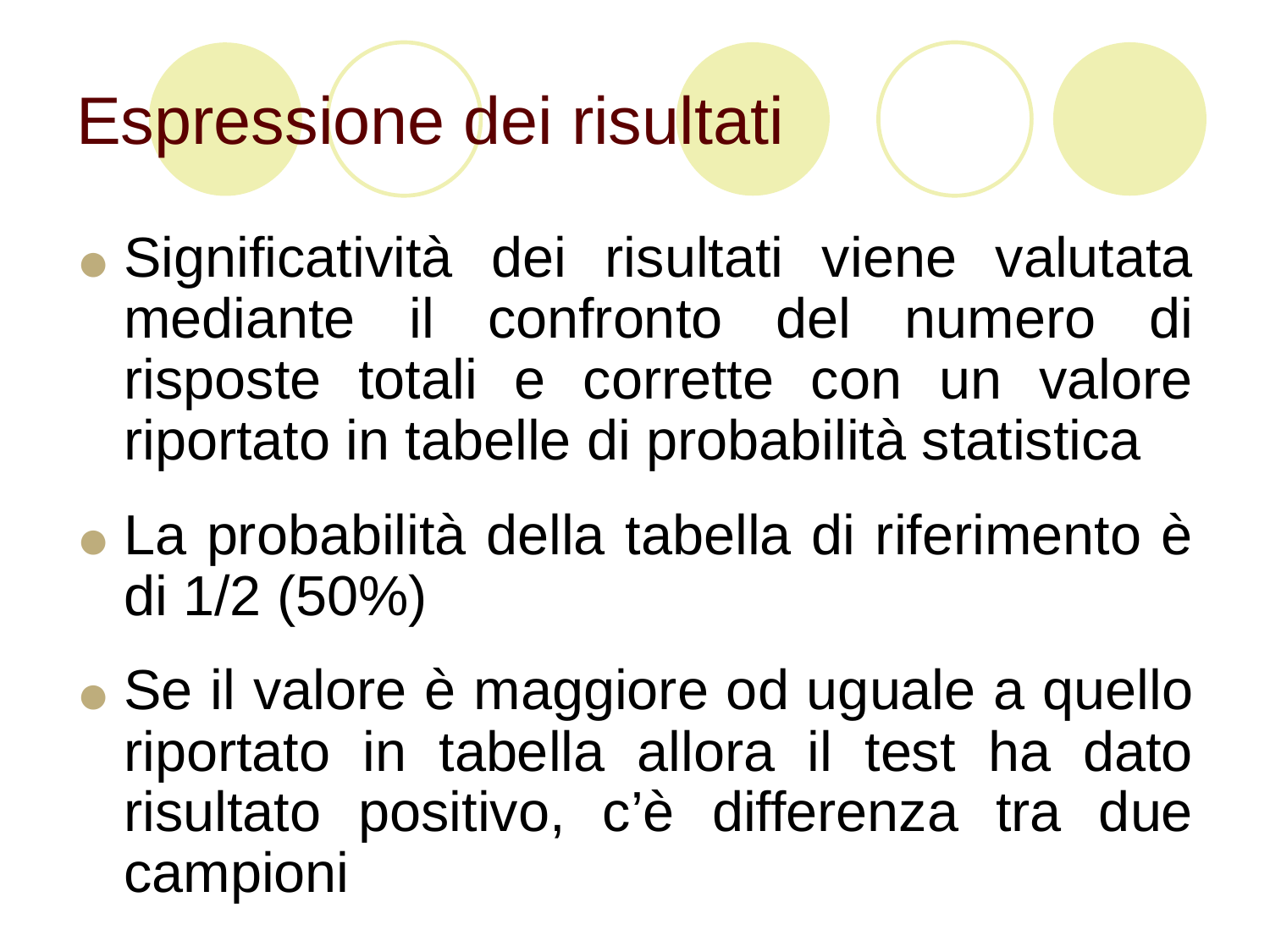

# Espressione dei risultati
Significatività dei risultati viene valutata mediante il confronto del numero di risposte totali e corrette con un valore riportato in tabelle di probabilità statistica

La probabilità della tabella di riferimento è di 1/2 (50%)

Se il valore è maggiore od uguale a quello riportato in tabella allora il test ha dato risultato positivo, c’è differenza tra due campioni